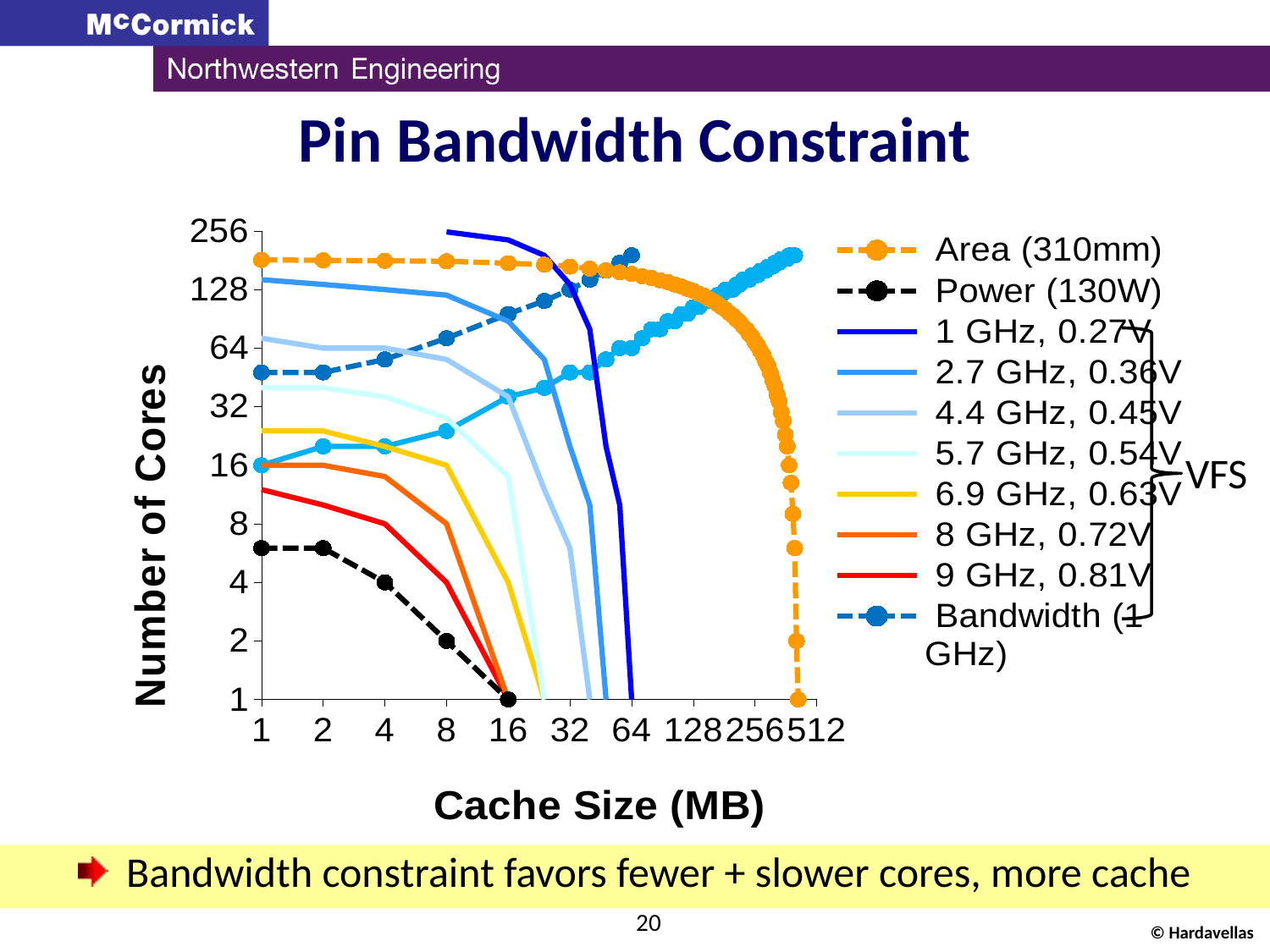

# Pin Bandwidth Constraint

### Chart

| Category |  |  |  1 GHz, 0.27V |  2.7 GHz, 0.36V |  4.4 GHz, 0.45V |  5.7 GHz, 0.54V |  6.9 GHz, 0.63V |  8 GHz, 0.72V |  9 GHz, 0.81V |  |  |
|---|---|---|---|---|---|---|---|---|---|---|---|
VFS
Bandwidth constraint favors fewer + slower cores, more cache
20
© Hardavellas